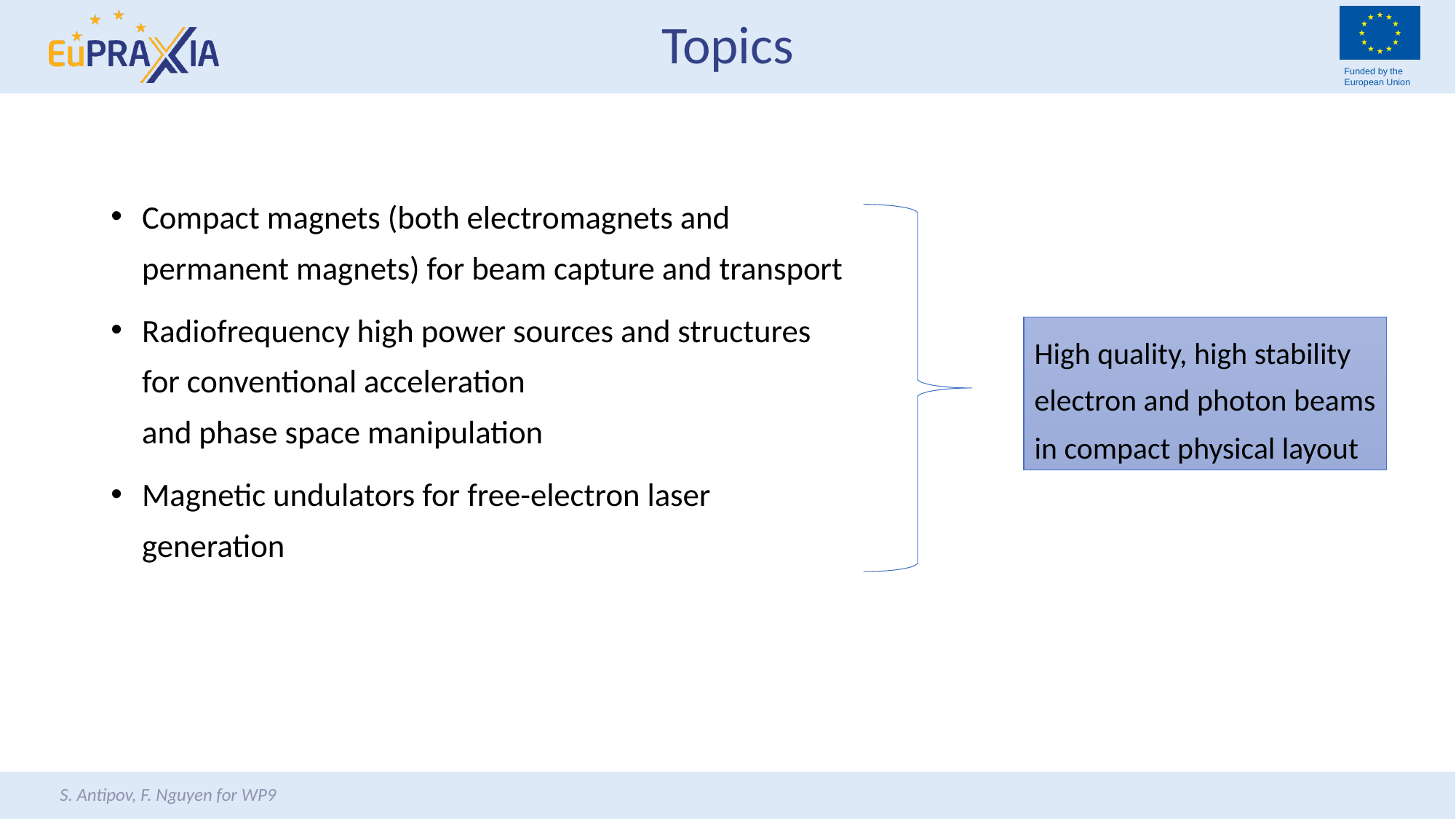

# Topics
Compact magnets (both electromagnets and permanent magnets) for beam capture and transport
Radiofrequency high power sources and structures for conventional acceleration
and phase space manipulation
Magnetic undulators for free-electron laser generation

High quality, high stability
electron and photon beams
in compact physical layout
S. Antipov, F. Nguyen for WP9
2